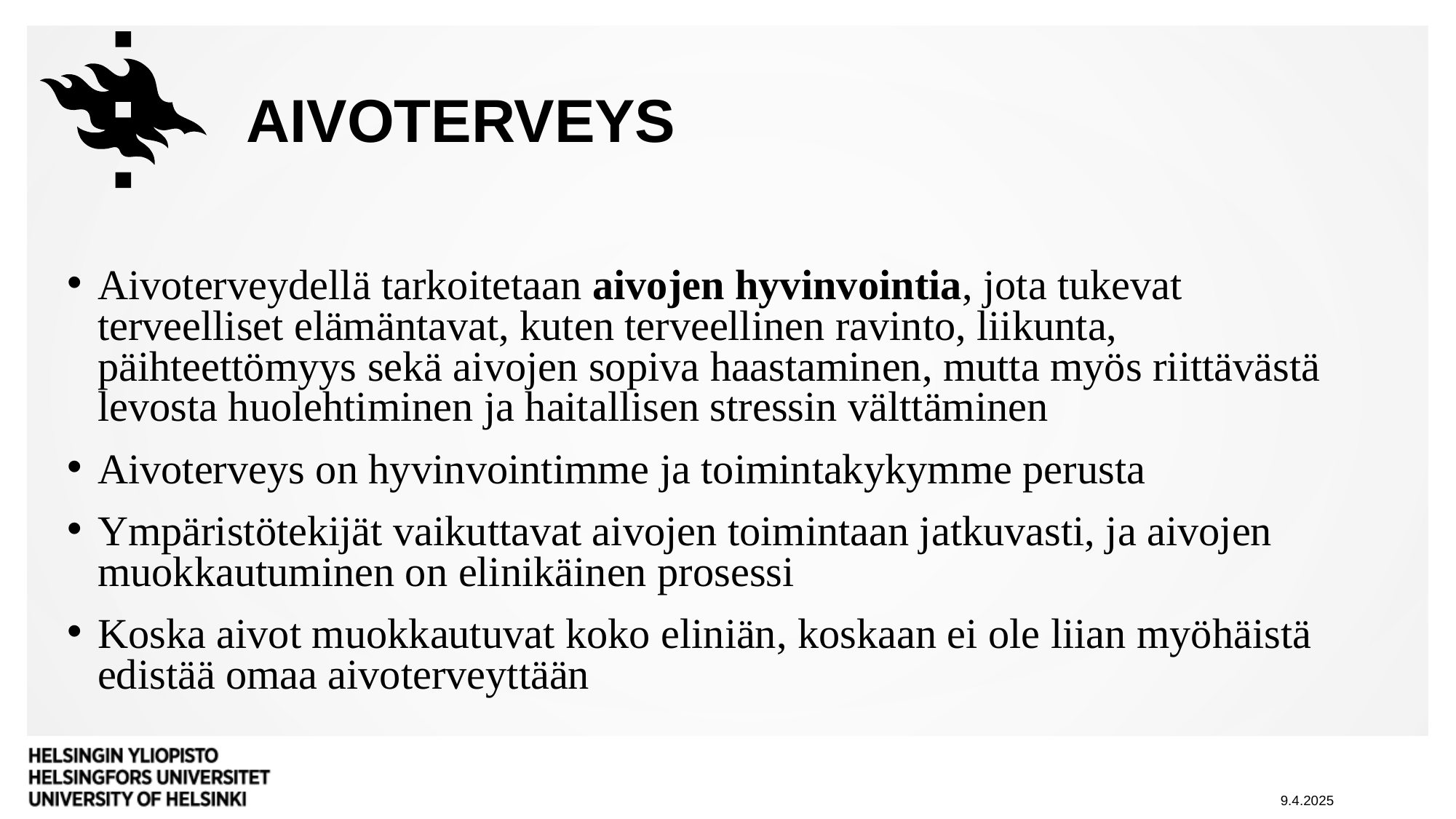

# AIVOTERVEYS
Aivoterveydellä tarkoitetaan aivojen hyvinvointia, jota tukevat terveelliset elämäntavat, kuten terveellinen ravinto, liikunta, päihteettömyys sekä aivojen sopiva haastaminen, mutta myös riittävästä levosta huolehtiminen ja haitallisen stressin välttäminen
Aivoterveys on hyvinvointimme ja toimintakykymme perusta
Ympäristötekijät vaikuttavat aivojen toimintaan jatkuvasti, ja aivojen muokkautuminen on elinikäinen prosessi
Koska aivot muokkautuvat koko eliniän, koskaan ei ole liian myöhäistä edistää omaa aivoterveyttään
9.4.2025